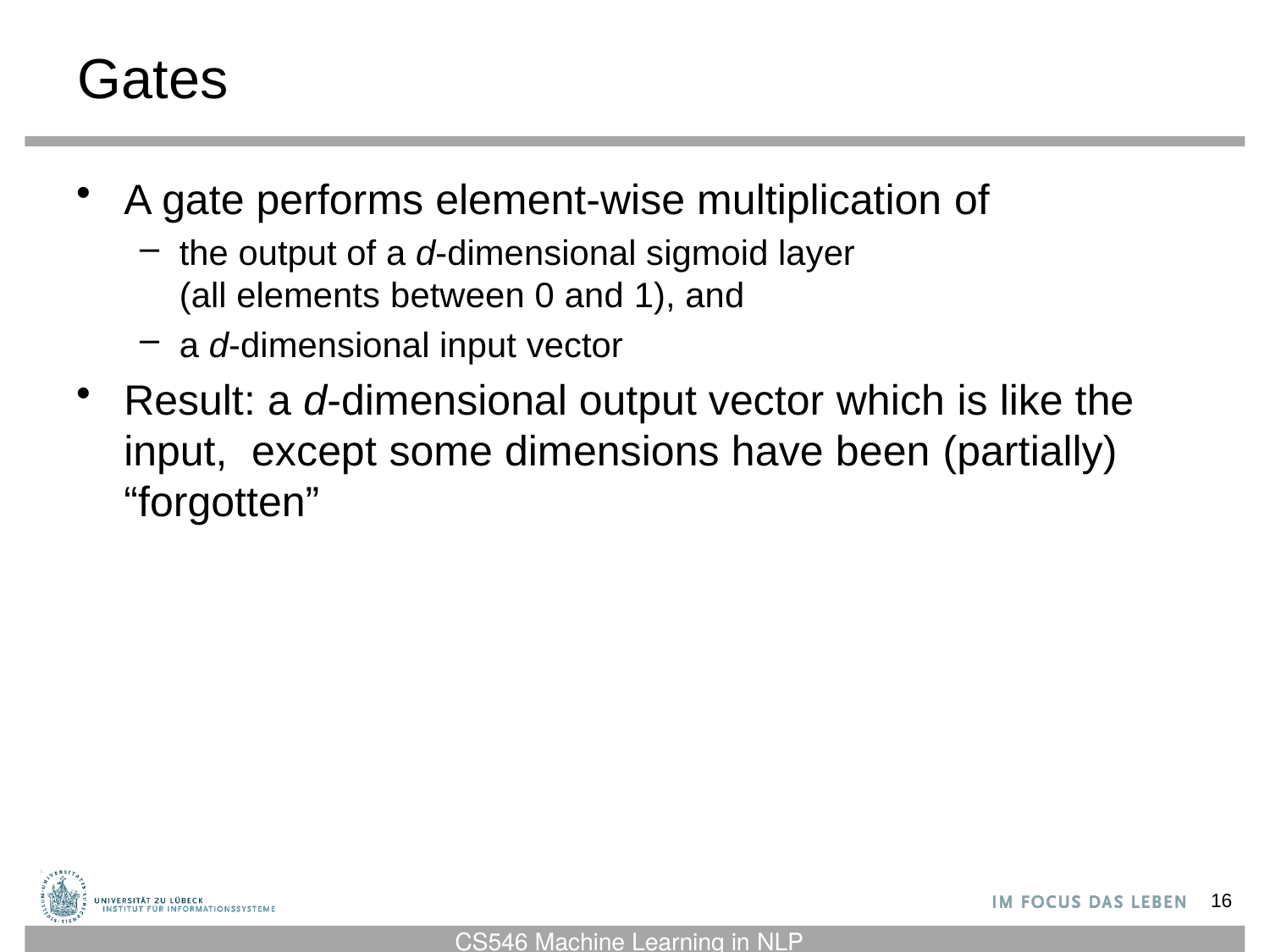

# Gates
A gate performs element-wise multiplication of
the output of a d-dimensional sigmoid layer
(all elements between 0 and 1), and
a d-dimensional input vector
Result: a d-dimensional output vector which is like the input,  except some dimensions have been (partially) “forgotten”

16
CS546 Machine Learning in NLP